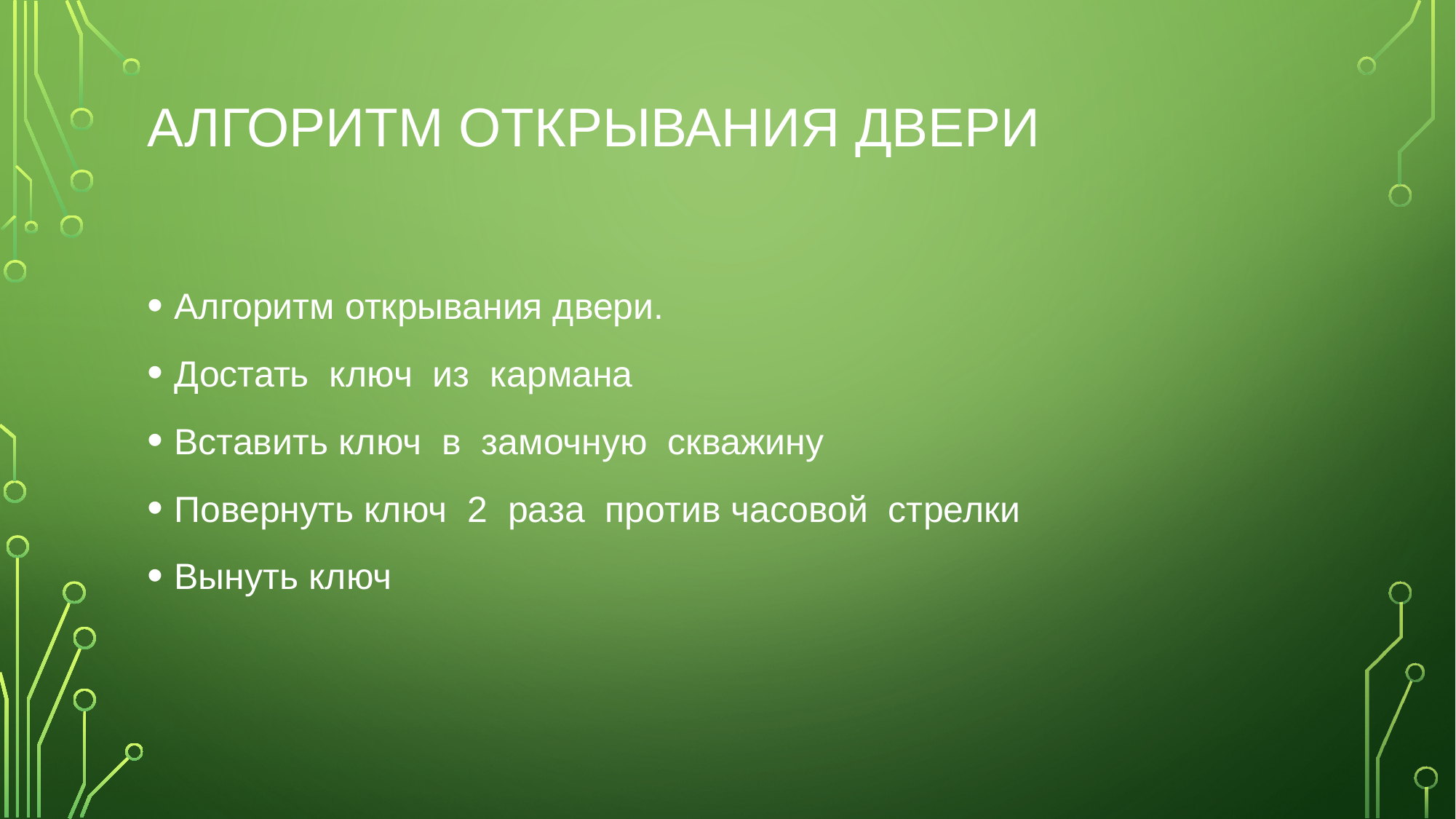

# Алгоритм открывания двери
Алгоритм открывания двери.
Достать  ключ  из  кармана
Вставить ключ  в  замочную  скважину
Повернуть ключ  2  раза  против часовой  стрелки
Вынуть ключ